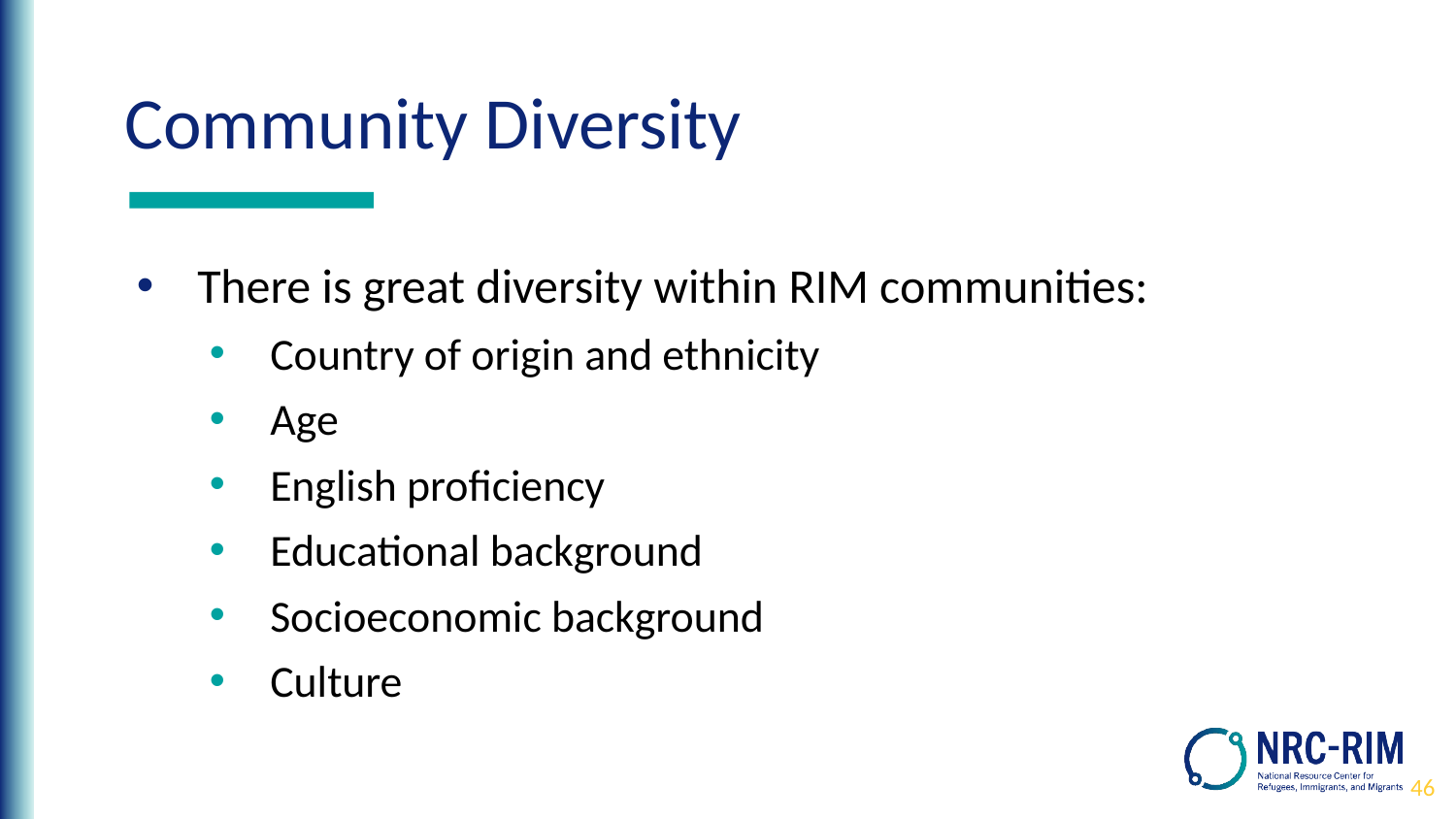

# Community Diversity
There is great diversity within RIM communities:
Country of origin and ethnicity
Age
English proficiency
Educational background
Socioeconomic background
Culture
46